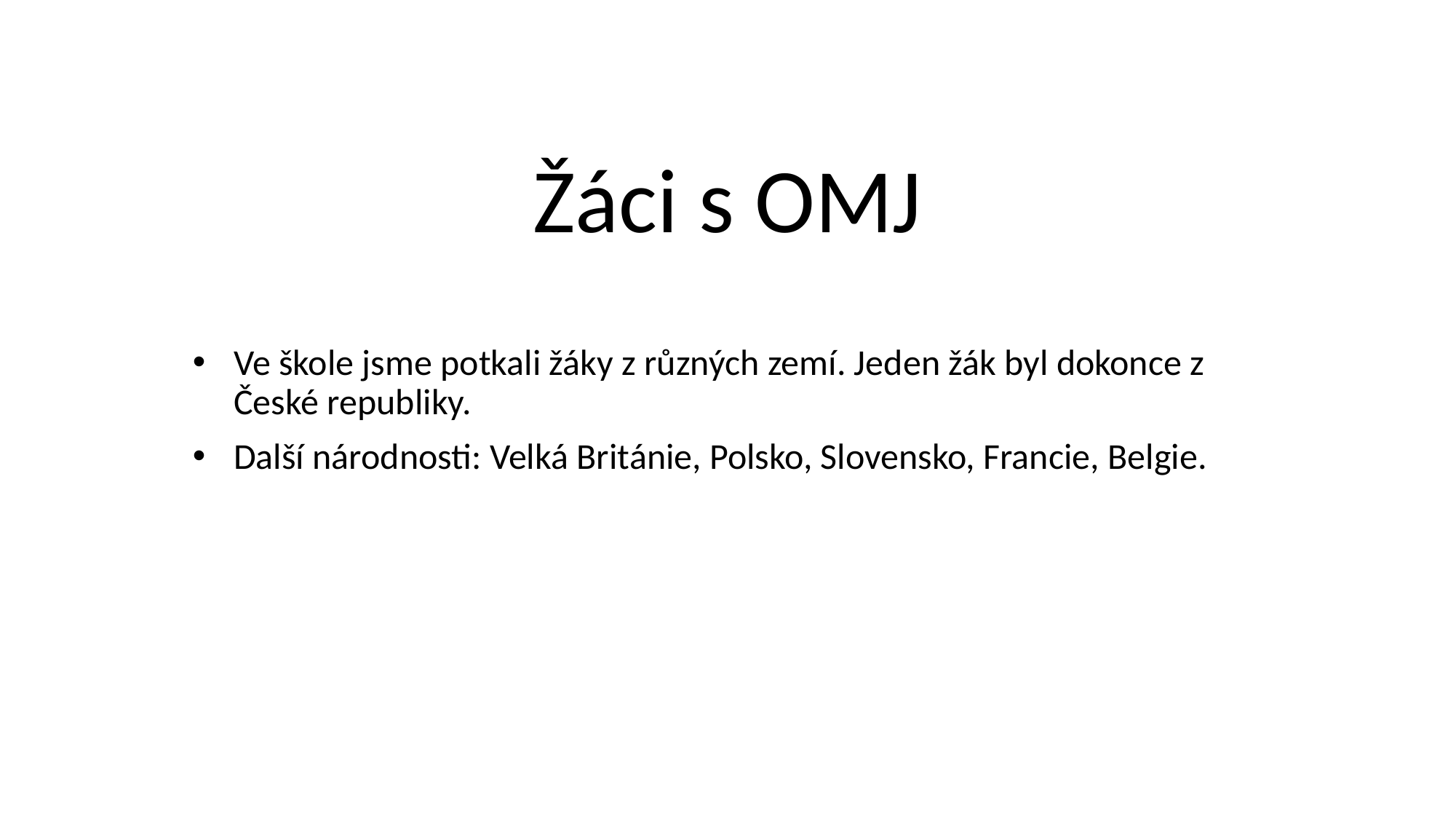

# Žáci s OMJ

Ve škole jsme potkali žáky z různých zemí. Jeden žák byl dokonce z České republiky.
Další národnosti: Velká Británie, Polsko, Slovensko, Francie, Belgie.